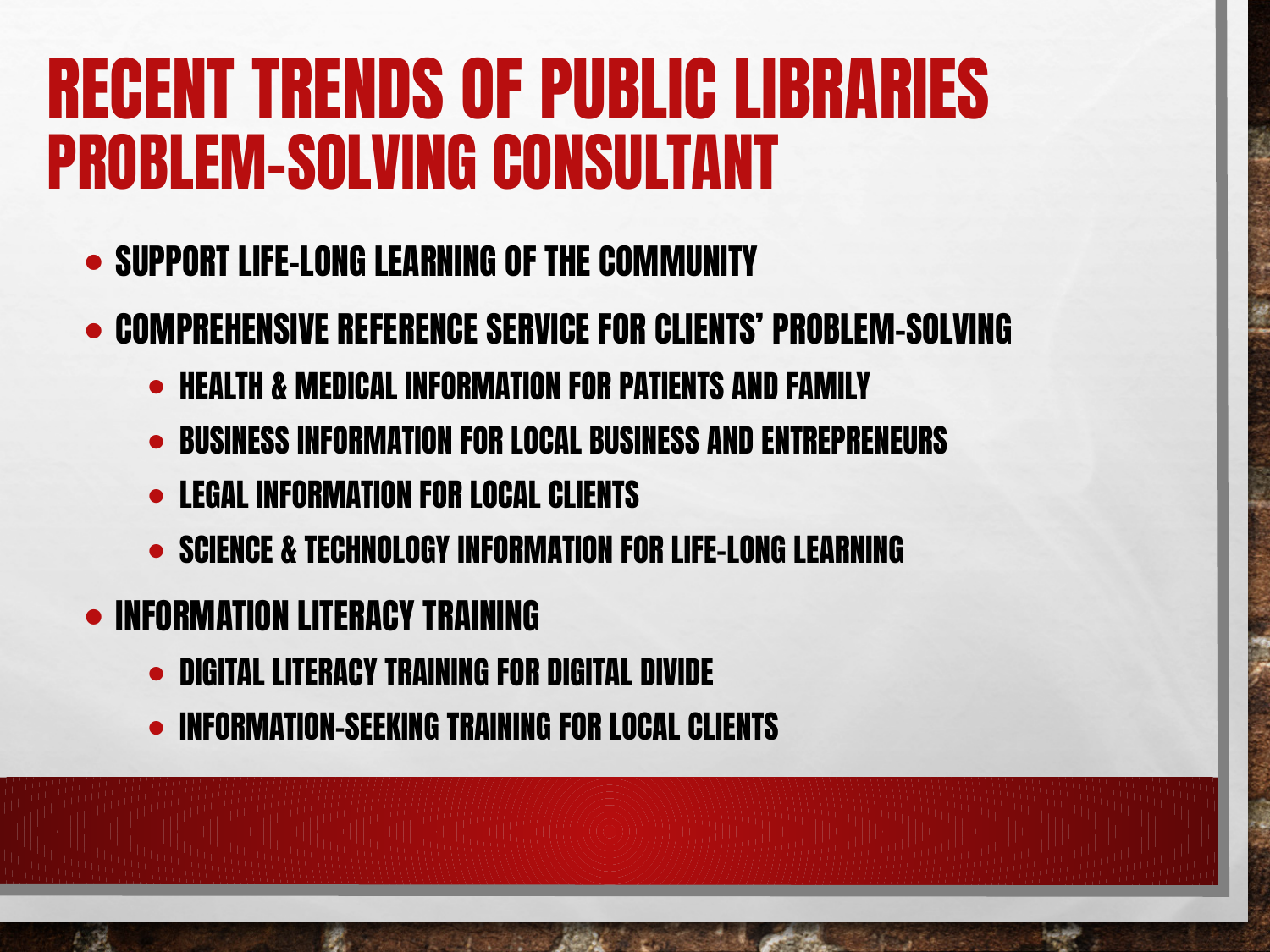

# Recent Trends of public libraries Problem-Solving Consultant
Support Life-long Learning of the Community
Comprehensive Reference Service for Clients’ Problem-Solving
Health & Medical Information for Patients and Family
Business Information for Local Business and Entrepreneurs
Legal Information for Local Clients
Science & Technology Information for Life-Long Learning
Information Literacy training
digital Literacy Training for Digital Divide
Information-Seeking Training for Local Clients